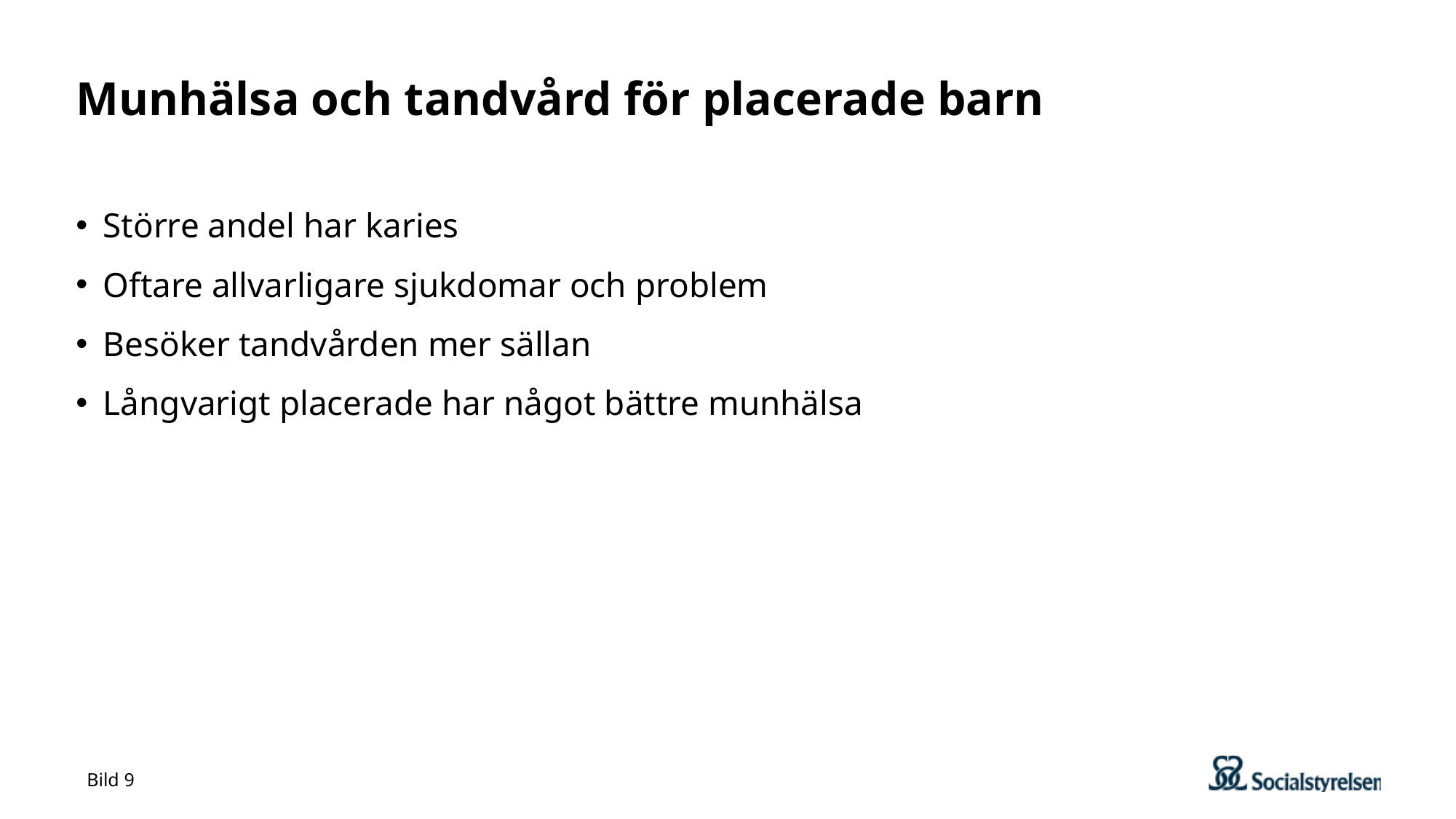

# Munhälsa och tandvård för placerade barn
Större andel har karies
Oftare allvarligare sjukdomar och problem
Besöker tandvården mer sällan
Långvarigt placerade har något bättre munhälsa

Bild 9